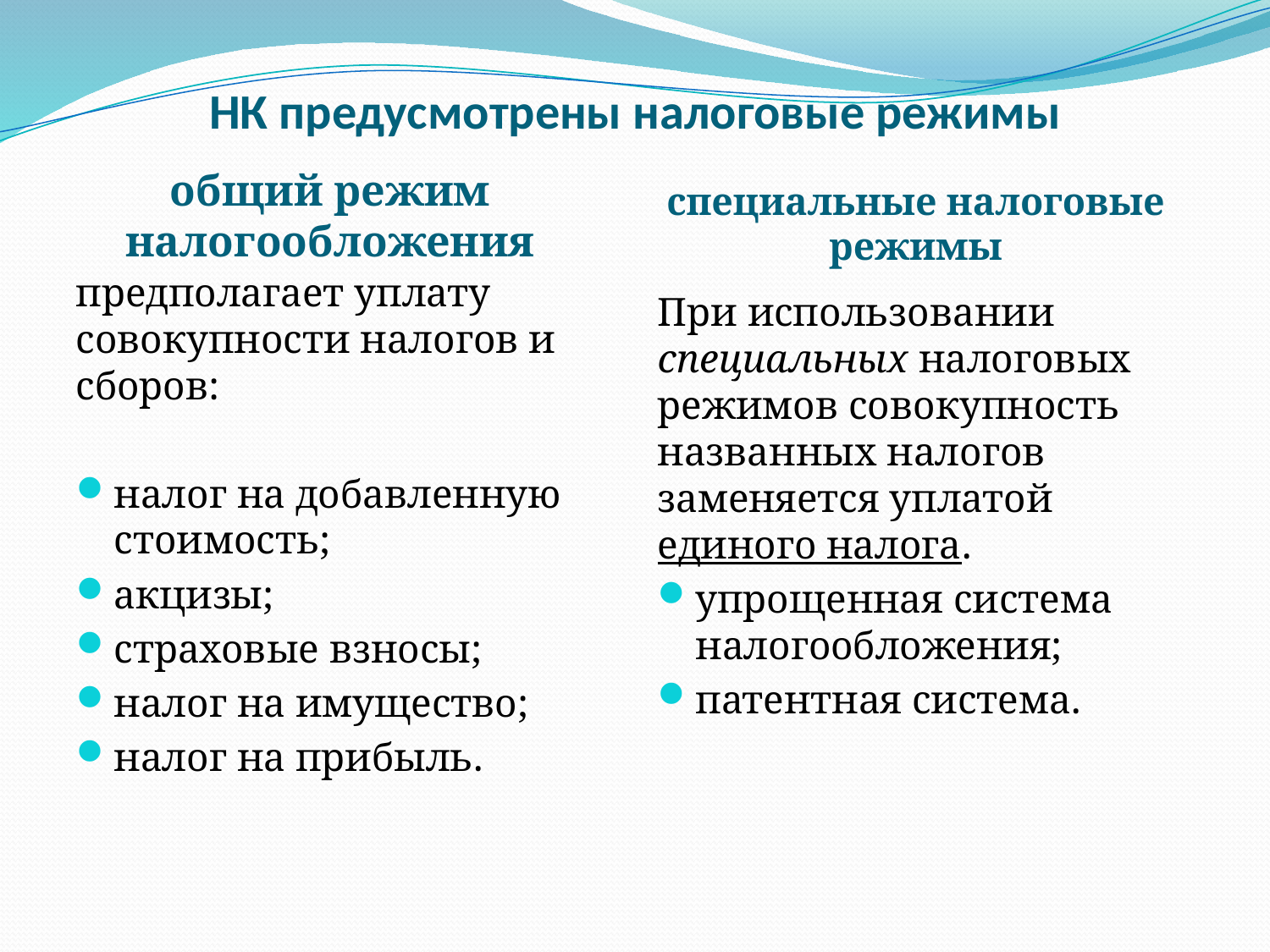

# НК предусмотрены налоговые режимы

специальные налоговые режимы

общий режим налогообложения
предполагает уплату совокупности налогов и сборов:

налог на добавленную стоимость;
акцизы;
страховые взносы;
налог на имущество;
налог на прибыль.
При использовании специальных налоговых режимов совокупность названных налогов заменяется уплатой единого налога.
упрощенная система налогообложения;
патентная система.